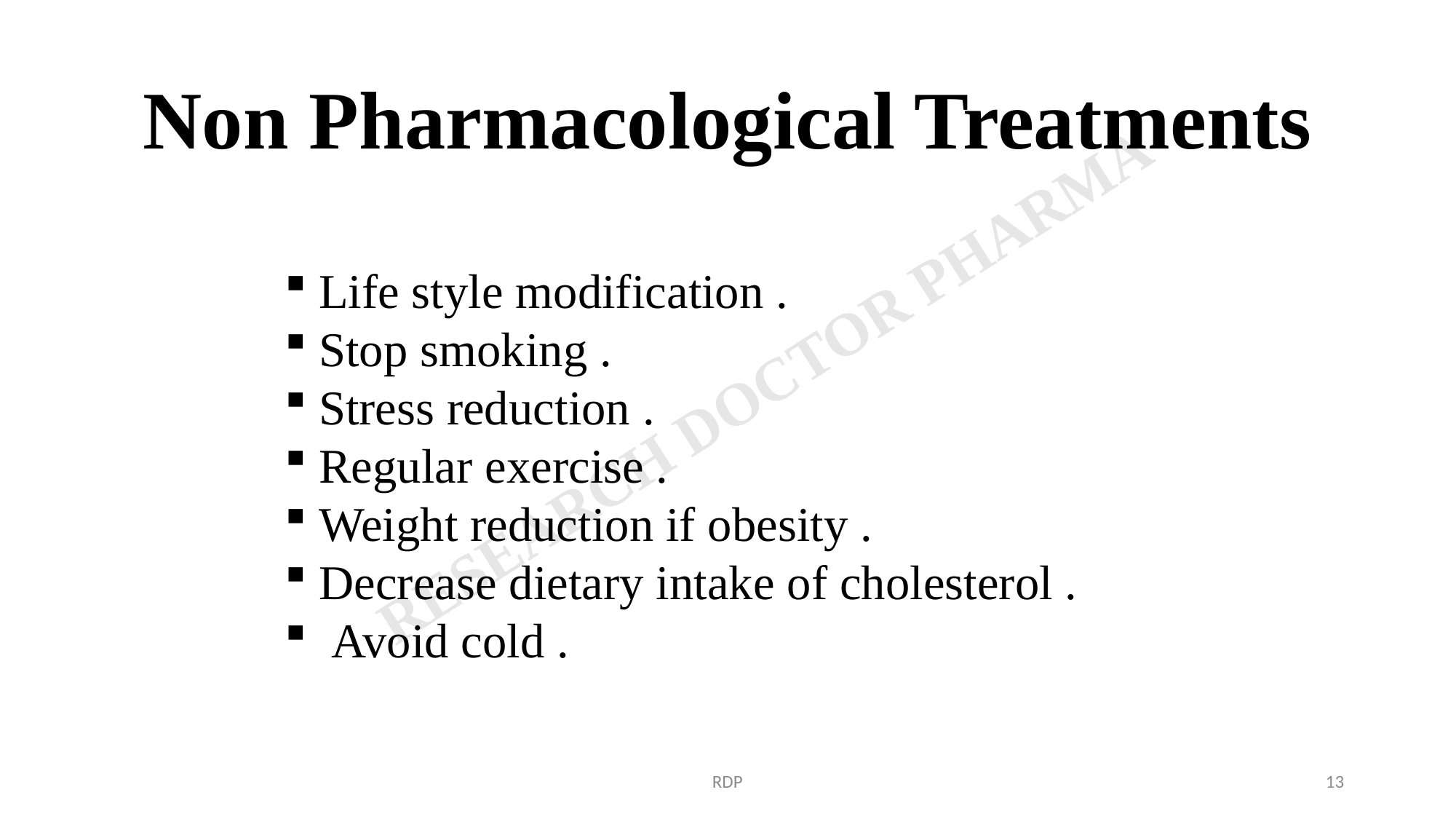

# Non Pharmacological Treatments

Life style modification .
Stop smoking .
Stress reduction .
Regular exercise .
Weight reduction if obesity .
Decrease dietary intake of cholesterol .
 Avoid cold .
RDP
13